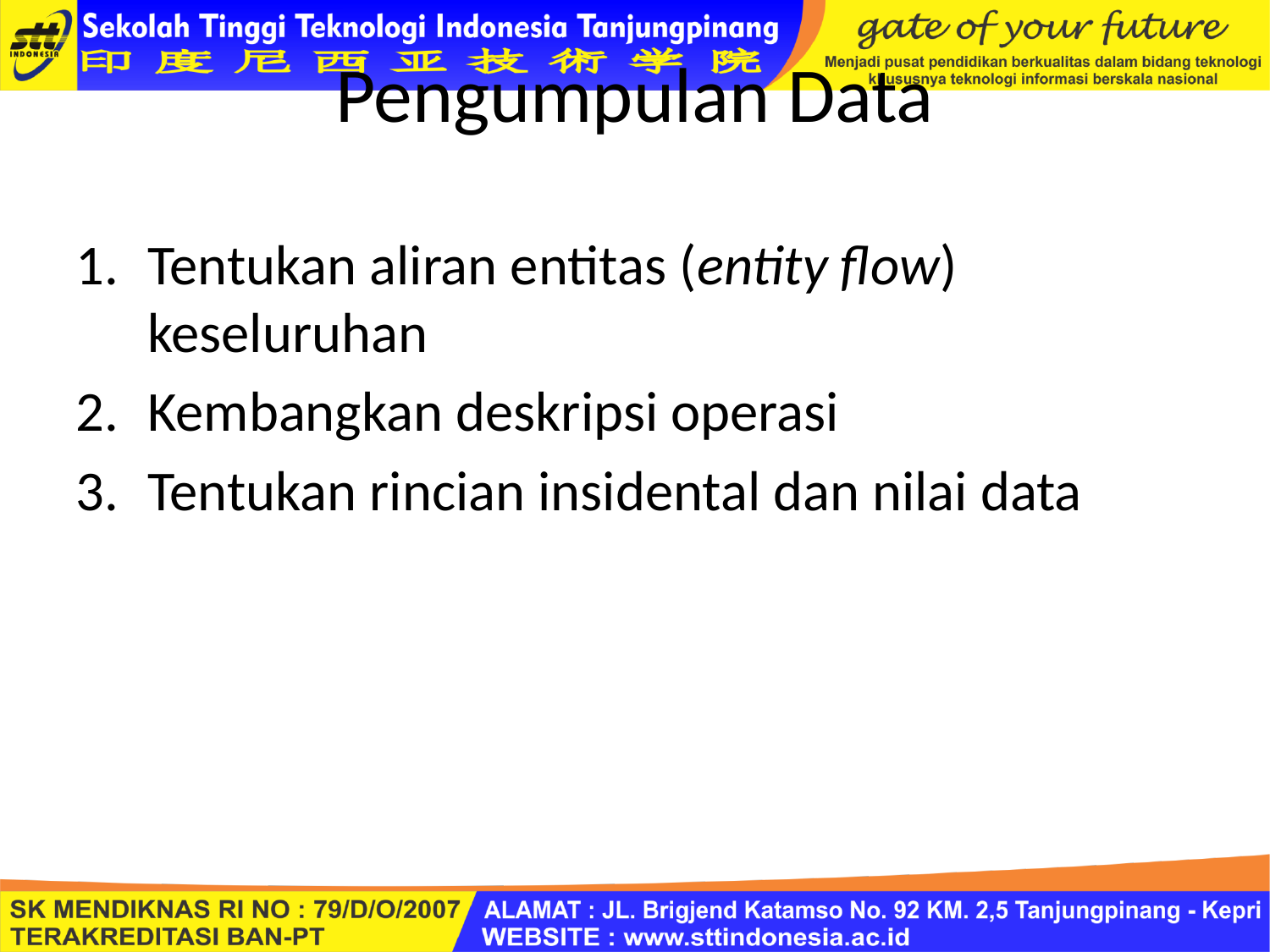

# Pengumpulan Data
Tentukan aliran entitas (entity flow) keseluruhan
Kembangkan deskripsi operasi
Tentukan rincian insidental dan nilai data